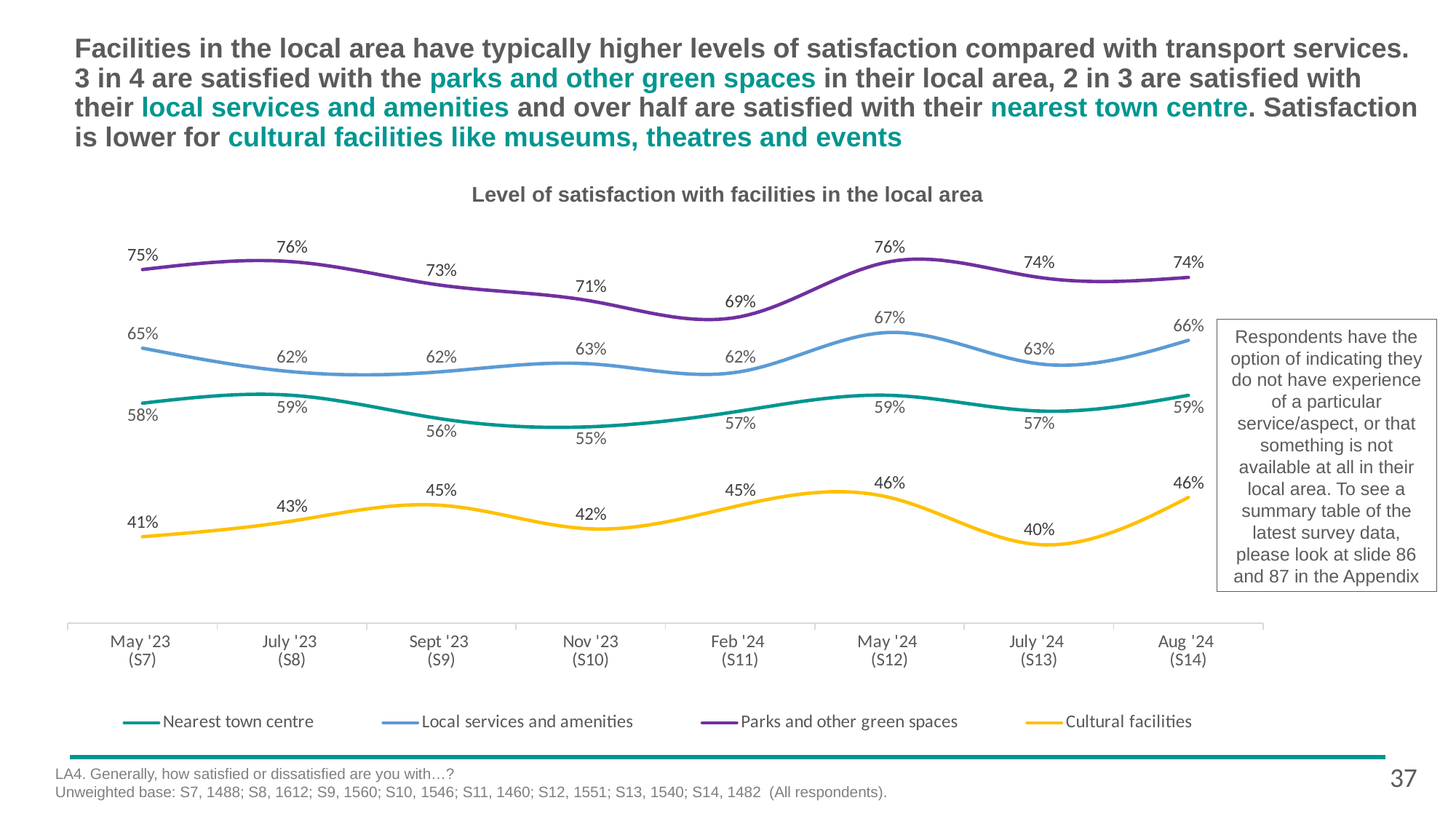

# Facilities in the local area have typically higher levels of satisfaction compared with transport services. 3 in 4 are satisfied with the parks and other green spaces in their local area, 2 in 3 are satisfied with their local services and amenities and over half are satisfied with their nearest town centre. Satisfaction is lower for cultural facilities like museums, theatres and events
Level of satisfaction with facilities in the local area

### Chart

| Category | Nearest town centre | Local services and amenities | Parks and other green spaces | Cultural facilities |
|---|---|---|---|---|
| May '23
(S7) | 0.58 | 0.65 | 0.75 | 0.41 |
| July '23
(S8) | 0.59 | 0.62 | 0.76 | 0.43 |
| Sept '23
(S9) | 0.56 | 0.62 | 0.73 | 0.45 |
| Nov '23
(S10) | 0.55 | 0.63 | 0.71 | 0.42 |
| Feb '24
(S11) | 0.57 | 0.62 | 0.69 | 0.45 |
| May '24
(S12) | 0.59 | 0.67 | 0.76 | 0.46 |
| July '24
(S13) | 0.57 | 0.63 | 0.74 | 0.4 |
| Aug '24
(S14) | 0.59 | 0.66 | 0.74 | 0.46 |
Respondents have the option of indicating they do not have experience of a particular service/aspect, or that something is not available at all in their local area. To see a summary table of the latest survey data, please look at slide 86 and 87 in the Appendix
37
LA4. Generally, how satisfied or dissatisfied are you with…?
Unweighted base: S7, 1488; S8, 1612; S9, 1560; S10, 1546; S11, 1460; S12, 1551; S13, 1540; S14, 1482  (All respondents).